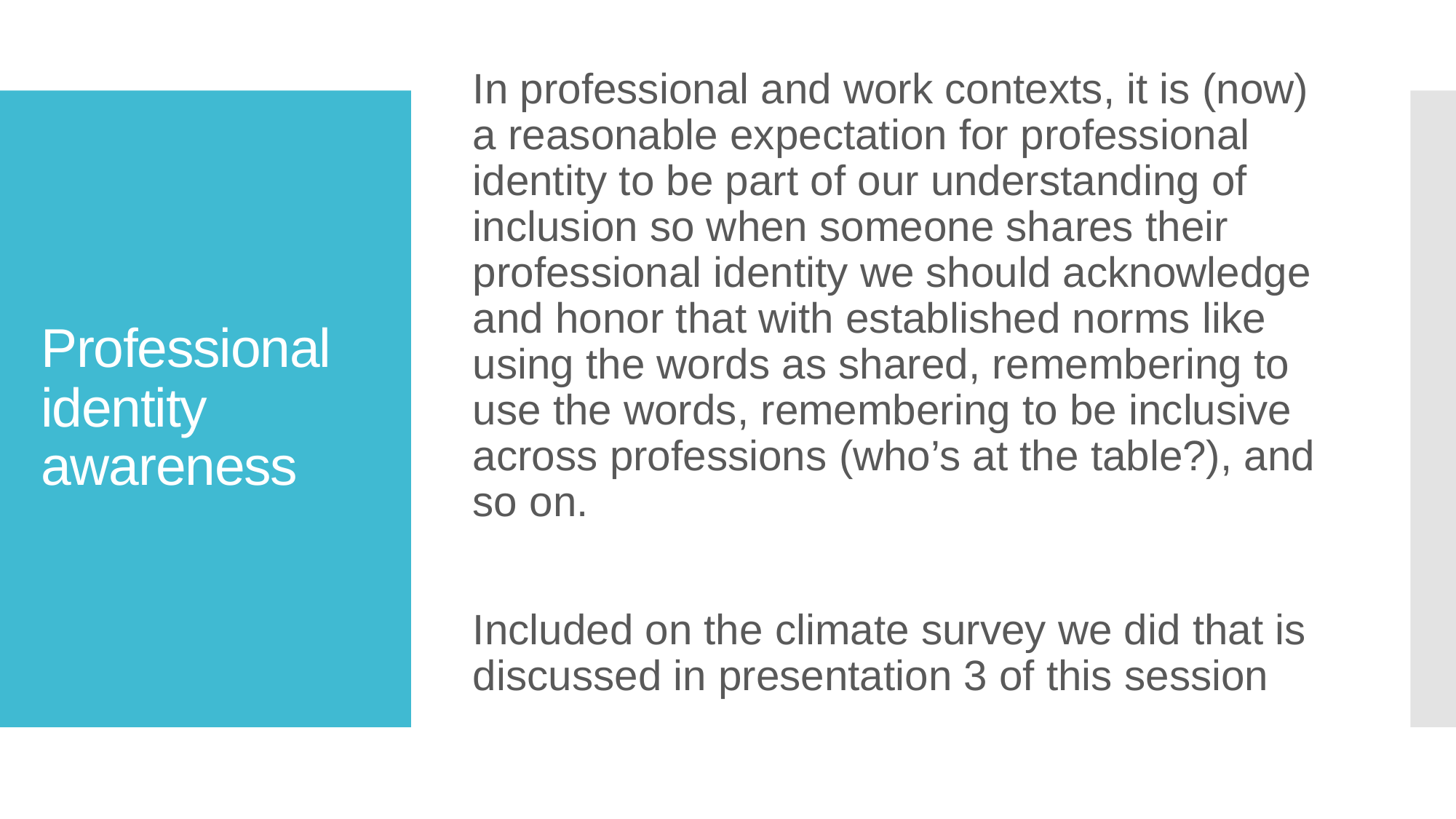

In professional and work contexts, it is (now) a reasonable expectation for professional identity to be part of our understanding of inclusion so when someone shares their professional identity we should acknowledge and honor that with established norms like using the words as shared, remembering to use the words, remembering to be inclusive across professions (who’s at the table?), and so on.

Included on the climate survey we did that is discussed in presentation 3 of this session

# Professional identity awareness